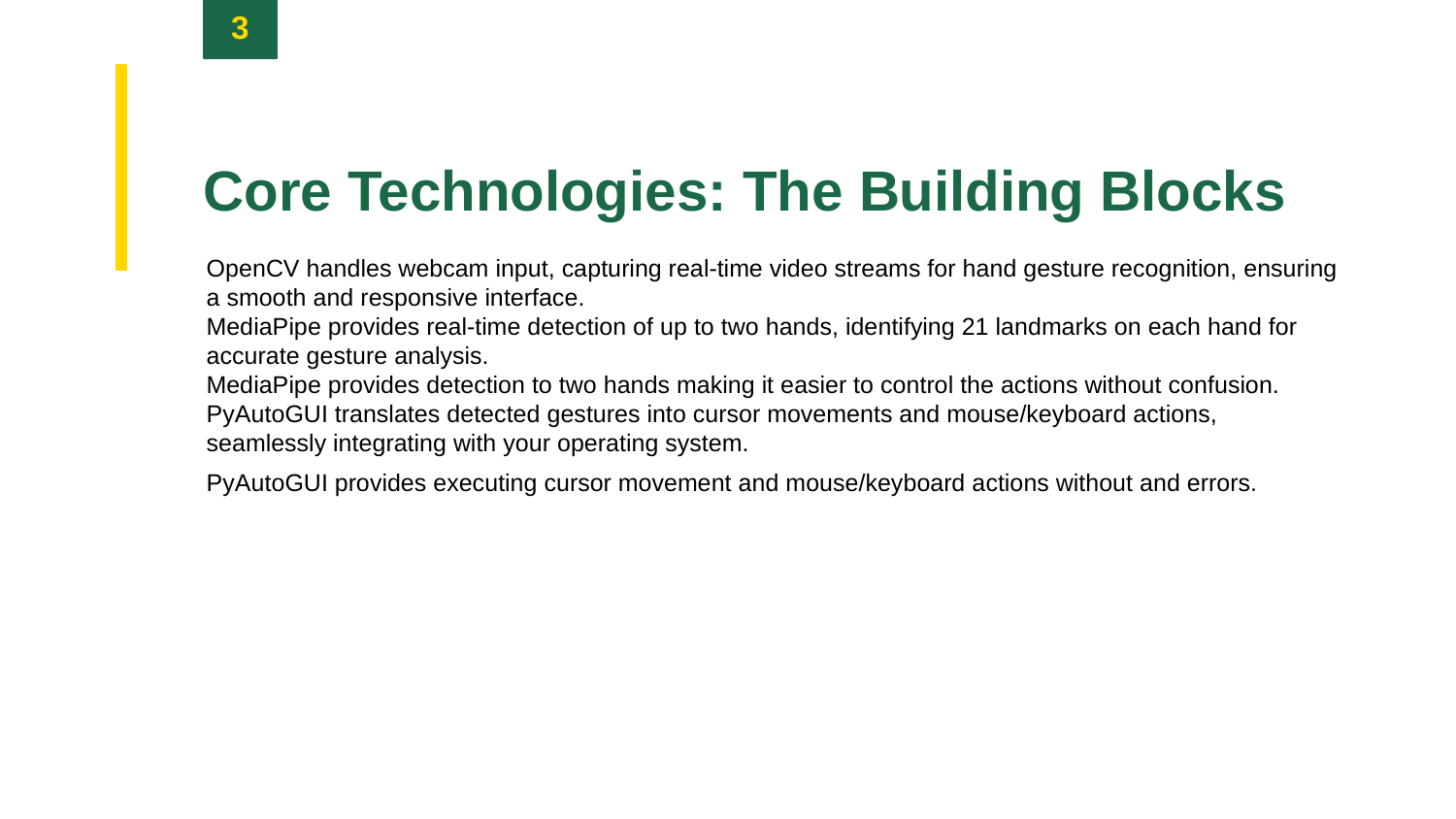

3

Core Technologies: The Building Blocks
OpenCV handles webcam input, capturing real-time video streams for hand gesture recognition, ensuring a smooth and responsive interface.
MediaPipe provides real-time detection of up to two hands, identifying 21 landmarks on each hand for accurate gesture analysis.
MediaPipe provides detection to two hands making it easier to control the actions without confusion.
PyAutoGUI translates detected gestures into cursor movements and mouse/keyboard actions, seamlessly integrating with your operating system.
PyAutoGUI provides executing cursor movement and mouse/keyboard actions without and errors.